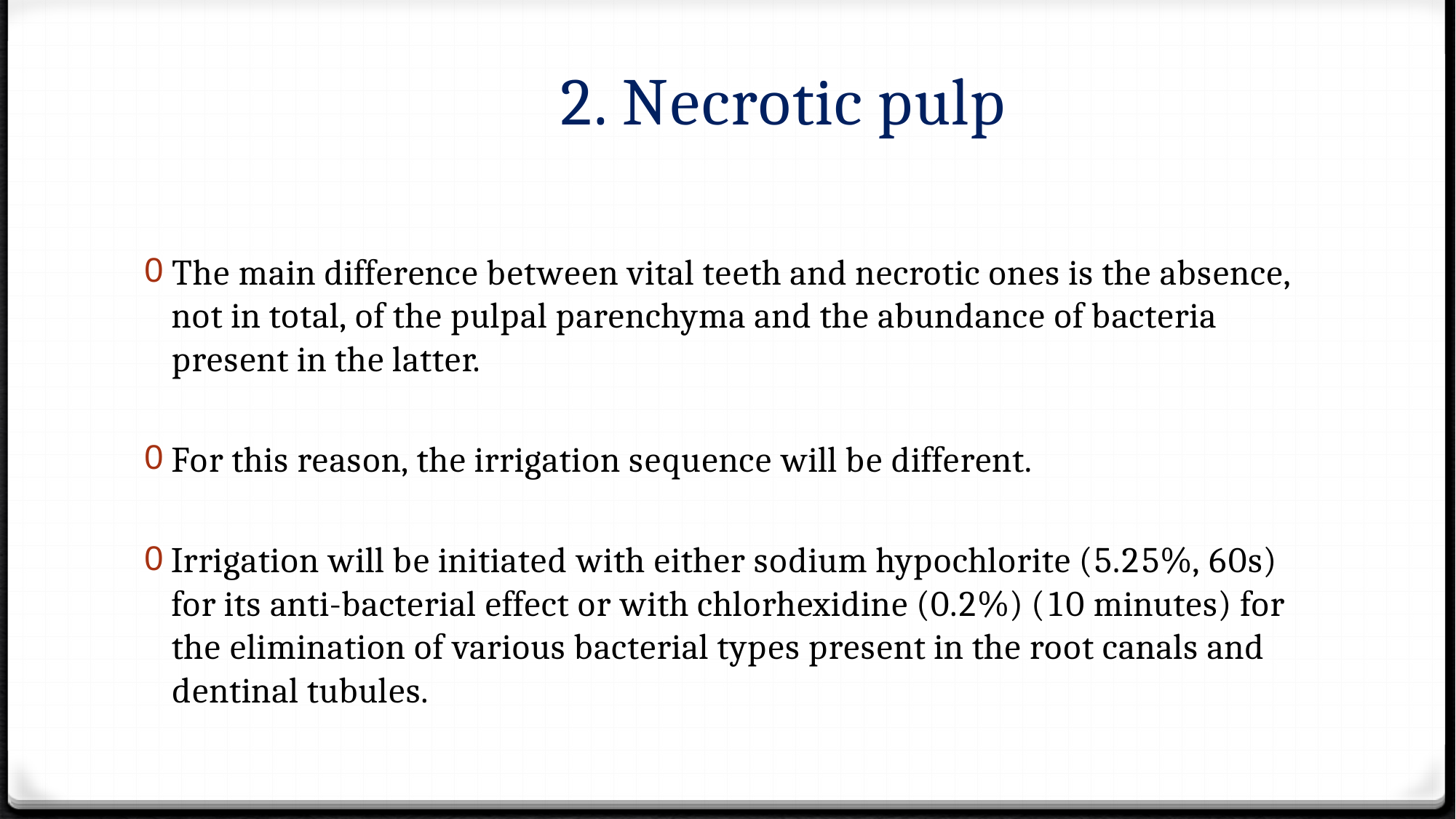

# 2. Necrotic pulp
The main difference between vital teeth and necrotic ones is the absence, not in total, of the pulpal parenchyma and the abundance of bacteria present in the latter.

For this reason, the irrigation sequence will be different.

Irrigation will be initiated with either sodium hypochlorite (5.25%, 60s) for its anti-bacterial effect or with chlorhexidine (0.2%) (10 minutes) for the elimination of various bacterial types present in the root canals and dentinal tubules.